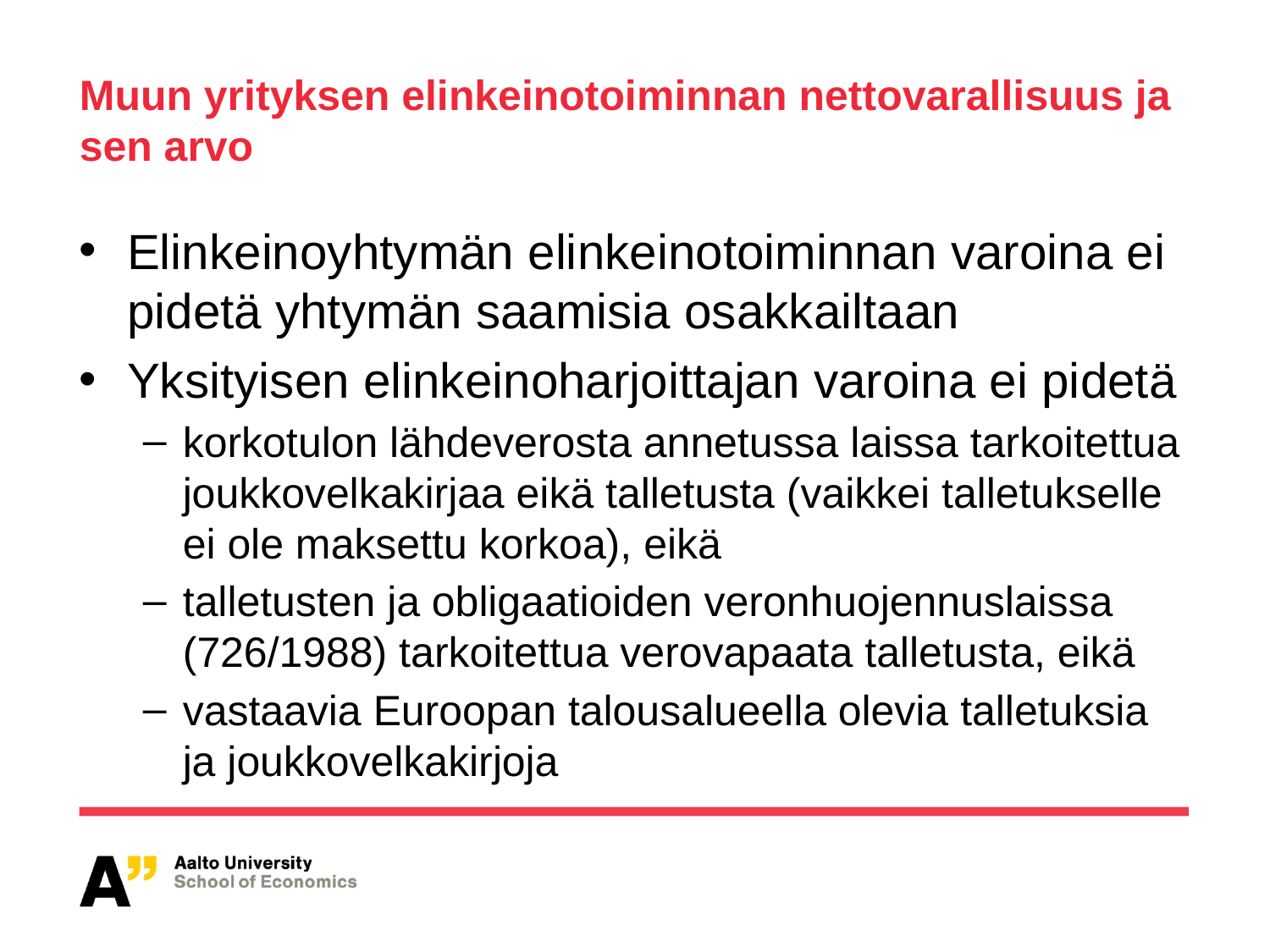

# Muun yrityksen elinkeinotoiminnan nettovarallisuus ja sen arvo
Elinkeinoyhtymän elinkeinotoiminnan varoina ei pidetä yhtymän saamisia osakkailtaan
Yksityisen elinkeinoharjoittajan varoina ei pidetä
korkotulon lähdeverosta annetussa laissa tarkoitettua joukkovelkakirjaa eikä talletusta (vaikkei talletukselle ei ole maksettu korkoa), eikä
talletusten ja obligaatioiden veronhuojennuslaissa (726/1988) tarkoitettua verovapaata talletusta, eikä
vastaavia Euroopan talousalueella olevia talletuksia ja joukkovelkakirjoja